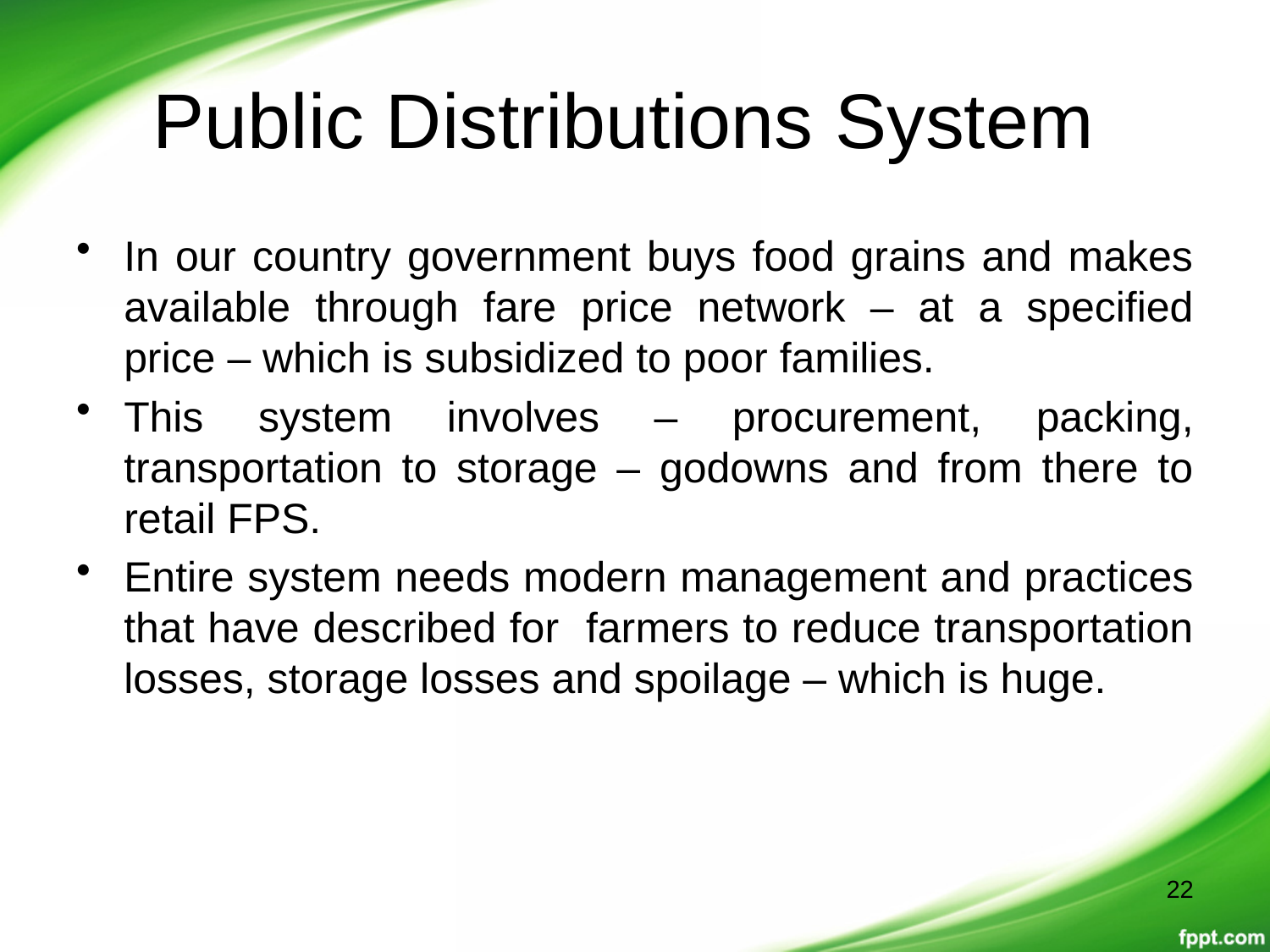

# Public Distributions System
In our country government buys food grains and makes available through fare price network – at a specified price – which is subsidized to poor families.
This system involves – procurement, packing, transportation to storage – godowns and from there to retail FPS.
Entire system needs modern management and practices that have described for  farmers to reduce transportation losses, storage losses and spoilage – which is huge.
22